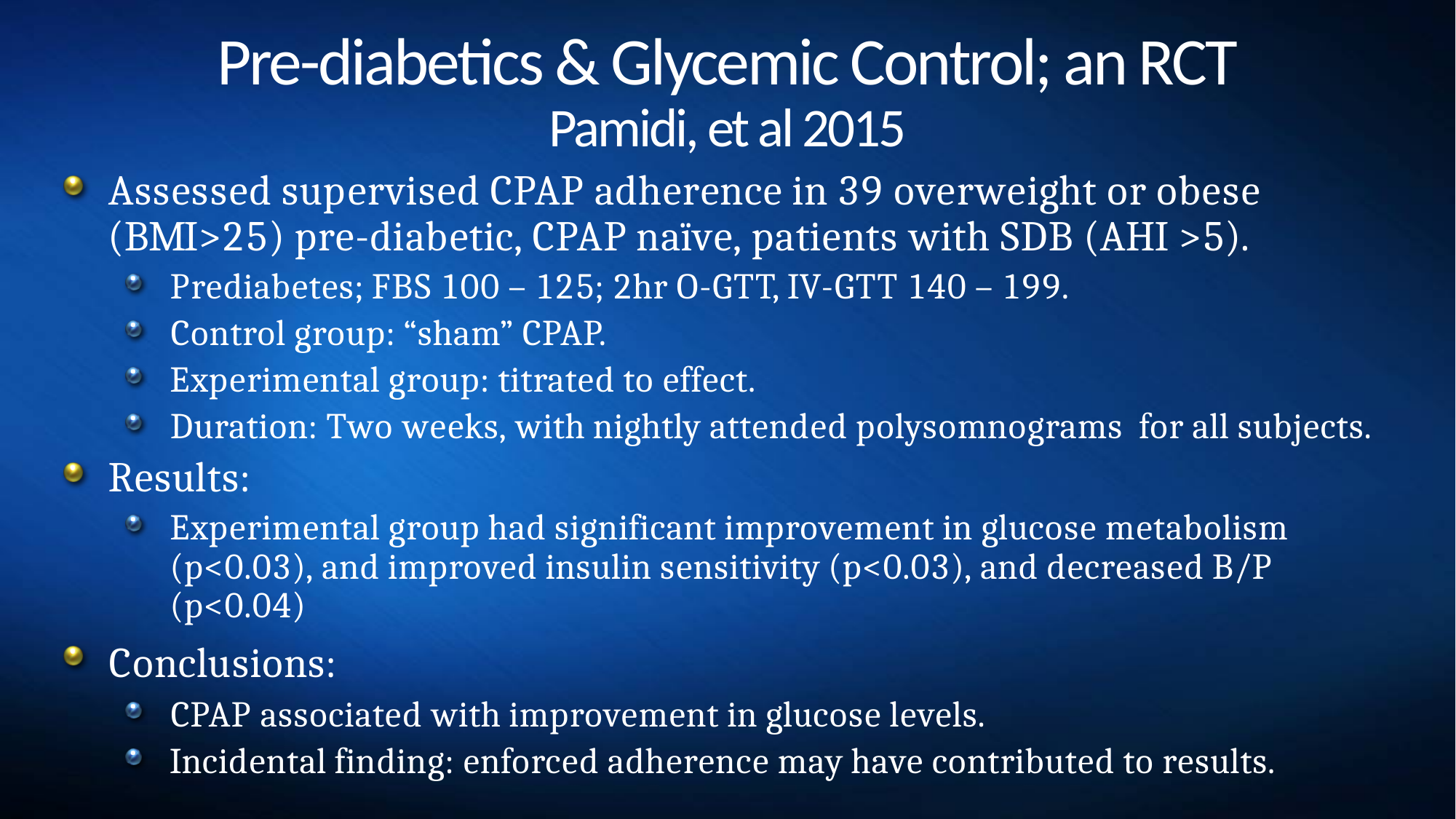

# Pre-diabetics & Glycemic Control; an RCT Pamidi, et al 2015
Assessed supervised CPAP adherence in 39 overweight or obese (BMI>25) pre-diabetic, CPAP naïve, patients with SDB (AHI >5).
Prediabetes; FBS 100 – 125; 2hr O-GTT, IV-GTT 140 – 199.
Control group: “sham” CPAP.
Experimental group: titrated to effect.
Duration: Two weeks, with nightly attended polysomnograms  for all subjects.
Results:
Experimental group had significant improvement in glucose metabolism (p<0.03), and improved insulin sensitivity (p<0.03), and decreased B/P (p<0.04)
Conclusions:
CPAP associated with improvement in glucose levels.
Incidental finding: enforced adherence may have contributed to results.